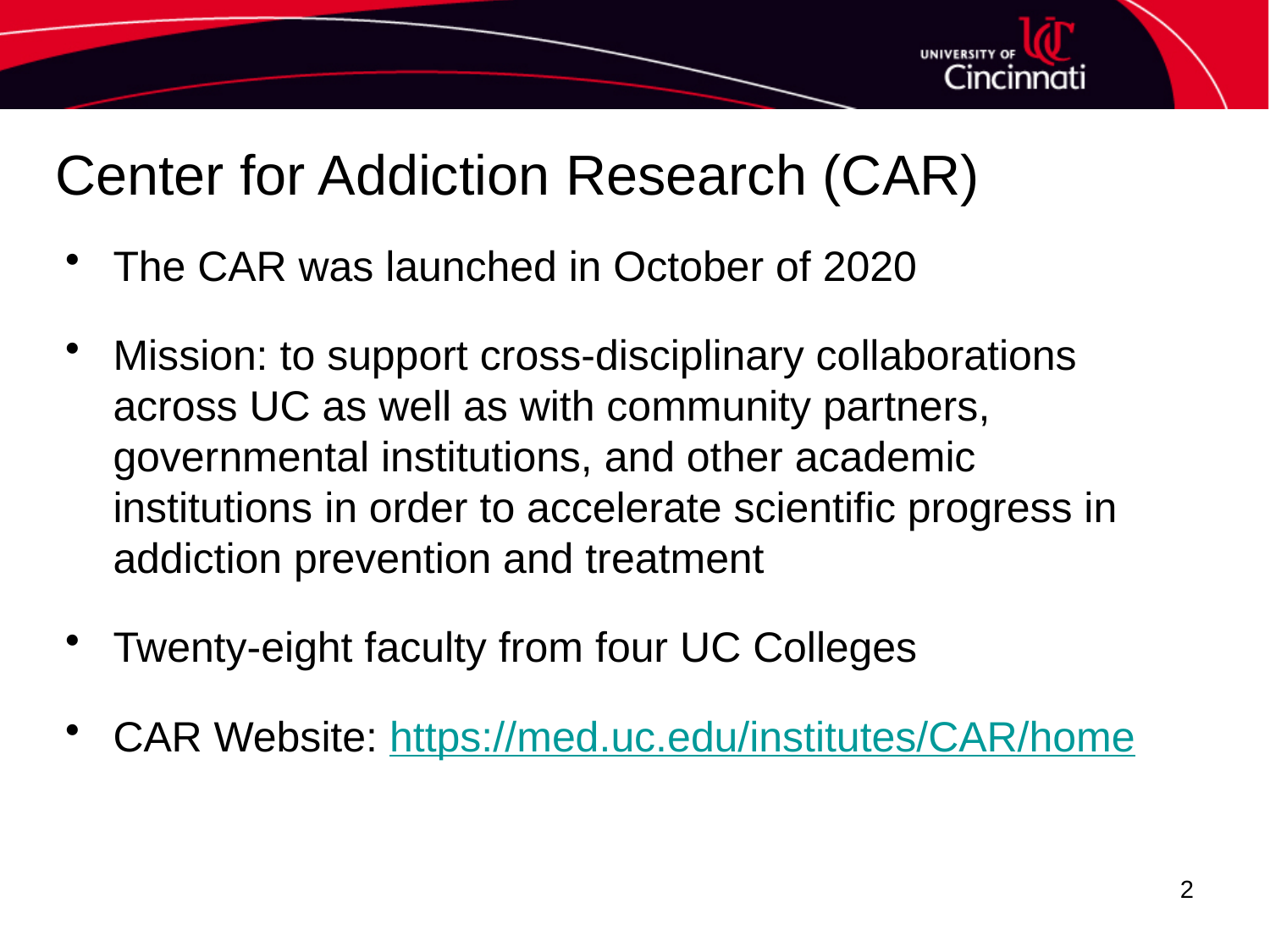

# Center for Addiction Research (CAR)
The CAR was launched in October of 2020

Mission: to support cross-disciplinary collaborations across UC as well as with community partners, governmental institutions, and other academic institutions in order to accelerate scientific progress in addiction prevention and treatment

Twenty-eight faculty from four UC Colleges

CAR Website: https://med.uc.edu/institutes/CAR/home

2